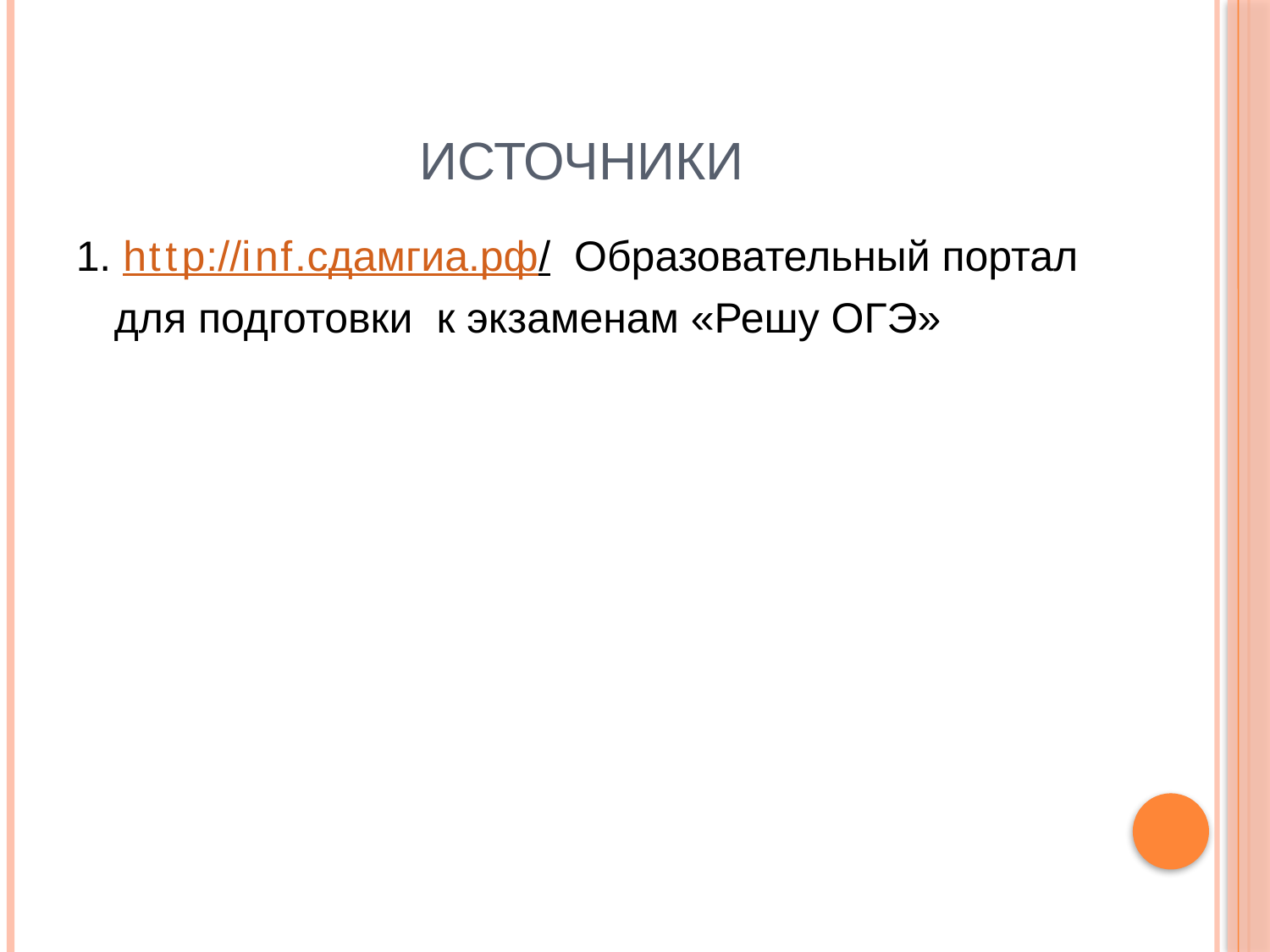

# Источники
1. http://inf.сдамгиа.рф/  Образовательный портал для подготовки  к экзаменам «Решу ОГЭ»